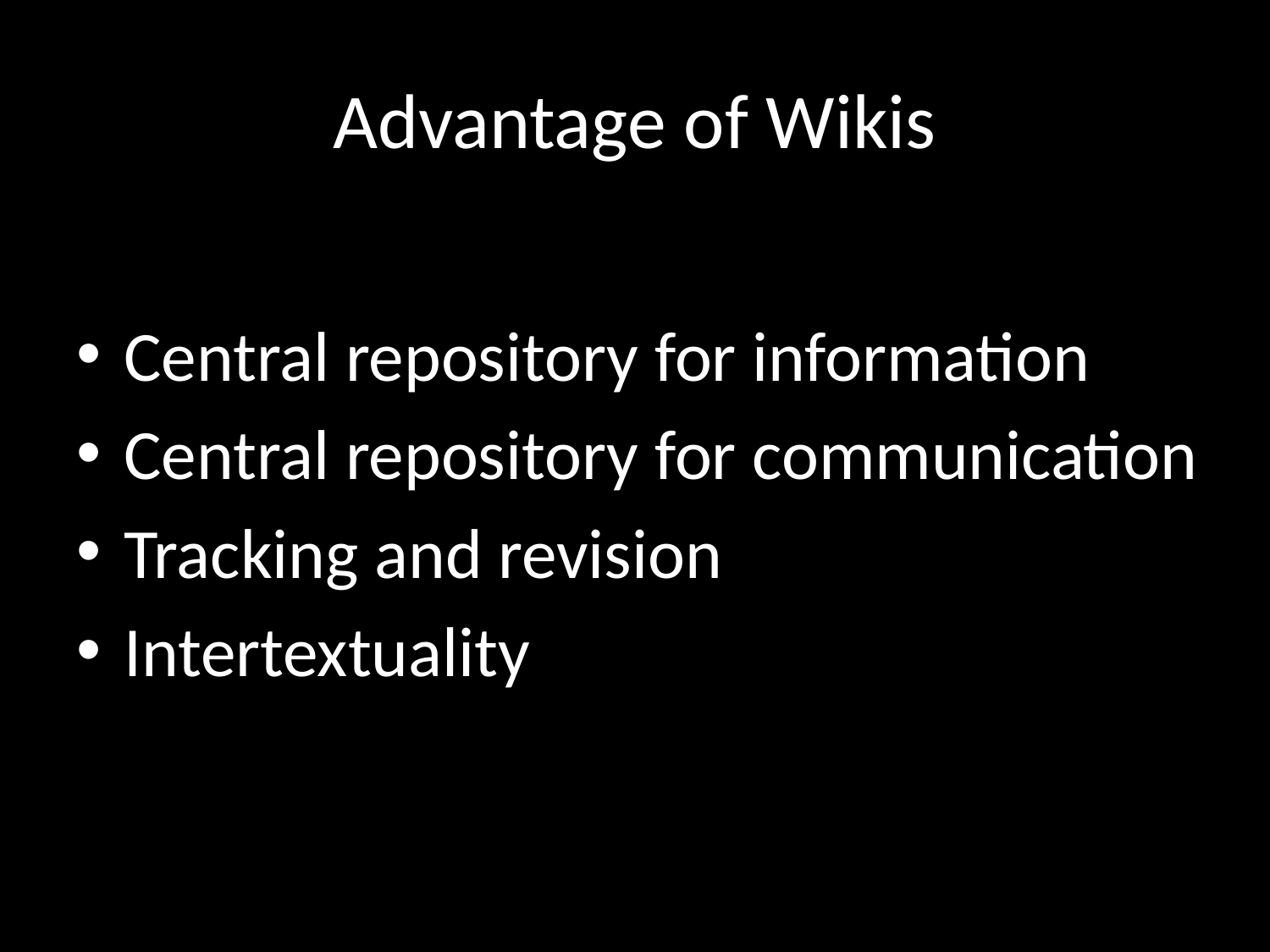

# Advantage of Wikis

Central repository for information
Central repository for communication
Tracking and revision
Intertextuality